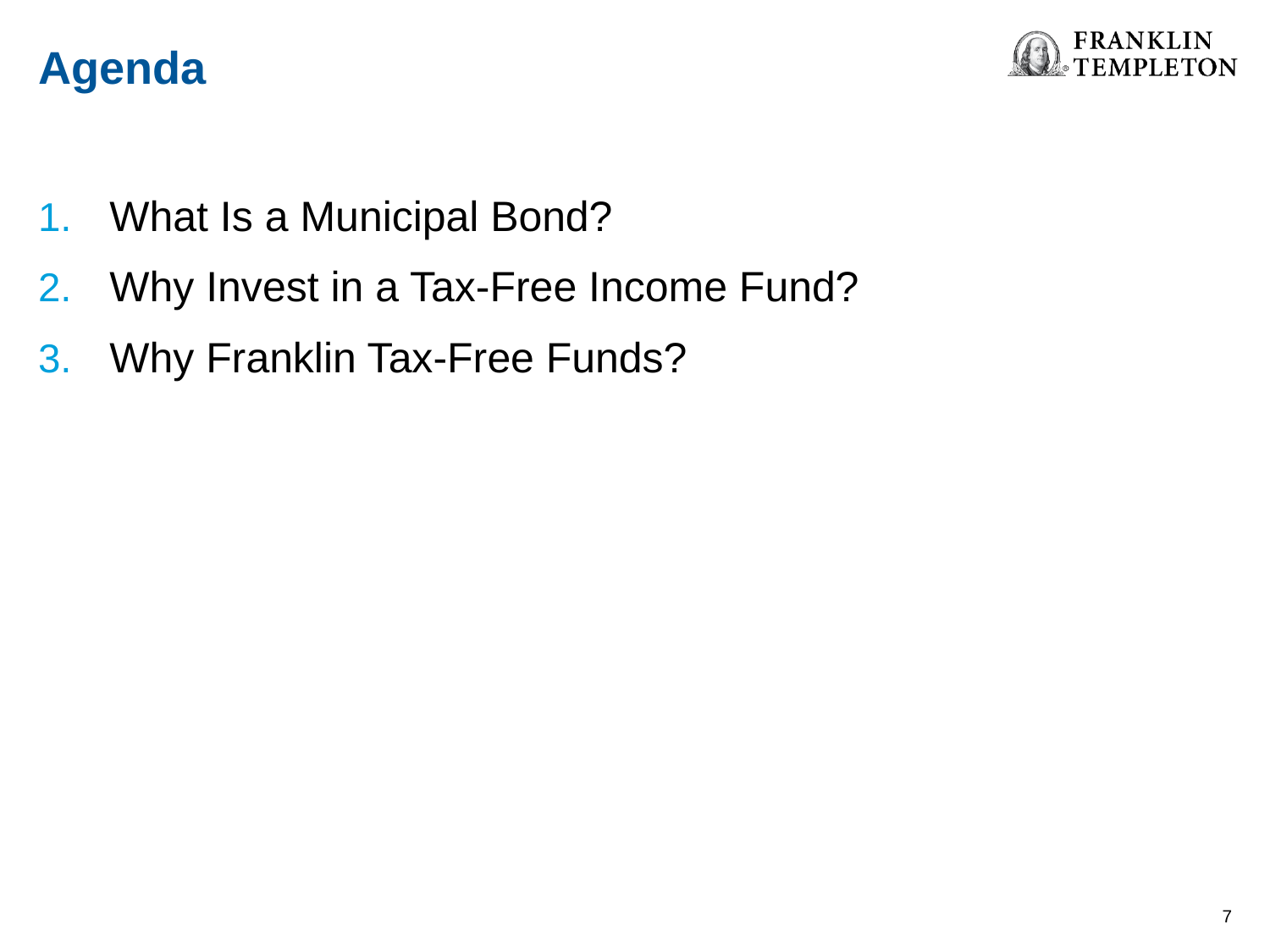

Agenda
What Is a Municipal Bond?
Why Invest in a Tax-Free Income Fund?
Why Franklin Tax-Free Funds?
7